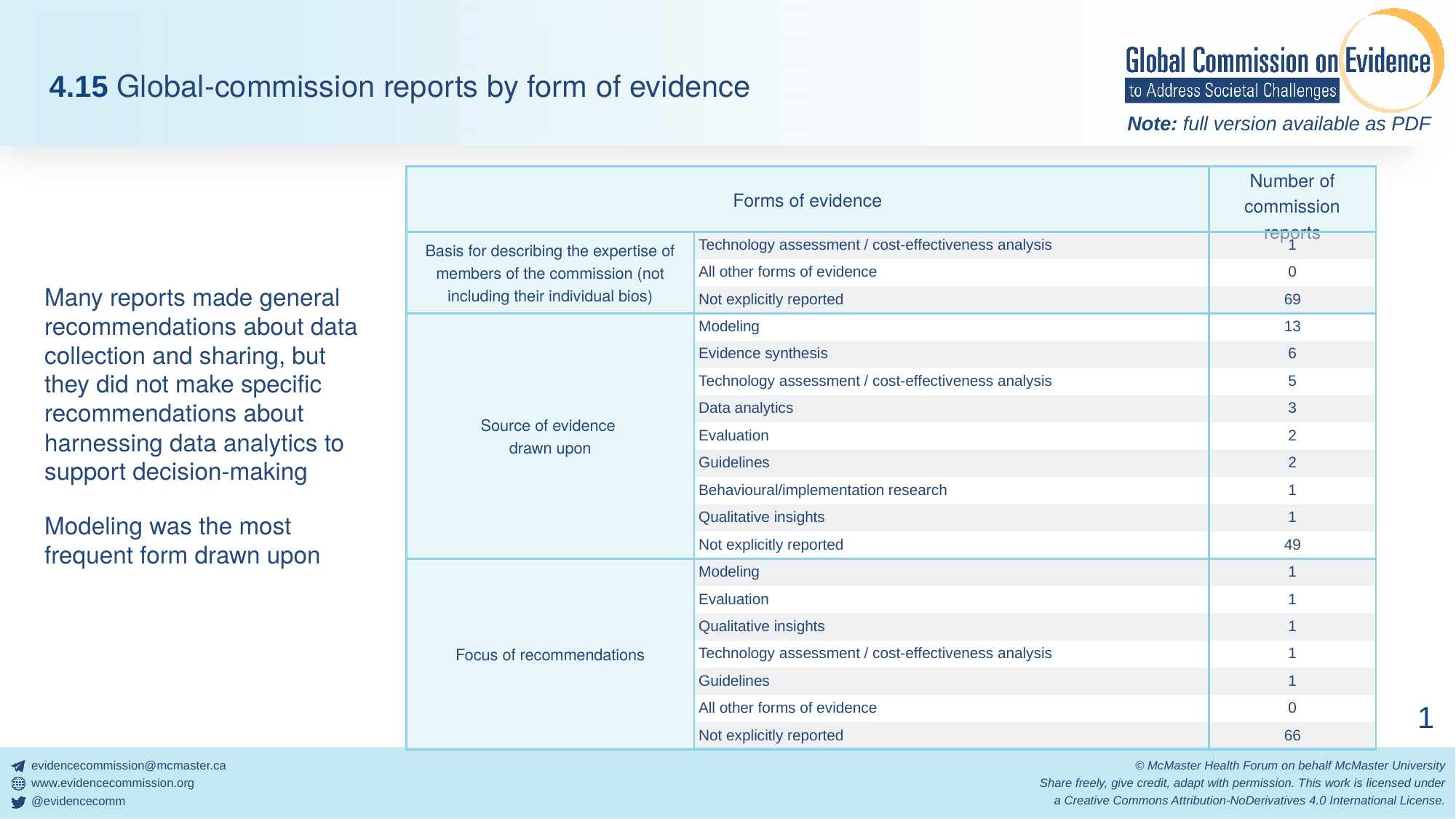

4.15 Global-commission reports by form of evidence
| Forms of evidence |  | Number of commission reports |
| --- | --- | --- |
| Basis for describing the expertise of members of the commission (not including their individual bios) | Technology assessment / cost-effectiveness analysis | 1 |
|  | All other forms of evidence | 0 |
|  | Not explicitly reported | 69 |
| Source of evidence drawn upon | Modeling | 13 |
|  | Evidence synthesis | 6 |
|  | Technology assessment / cost-effectiveness analysis | 5 |
|  | Data analytics | 3 |
|  | Evaluation | 2 |
|  | Guidelines | 2 |
|  | Behavioural/implementation research | 1 |
|  | Qualitative insights | 1 |
|  | Not explicitly reported | 49 |
| Focus of recommendations | Modeling | 1 |
|  | Evaluation | 1 |
|  | Qualitative insights | 1 |
|  | Technology assessment / cost-effectiveness analysis | 1 |
|  | Guidelines | 1 |
|  | All other forms of evidence | 0 |
|  | Not explicitly reported | 66 |
Many reports made general recommendations about data collection and sharing, but they did not make specific recommendations about harnessing data analytics to support decision-making

Modeling was the most frequent form drawn upon
1